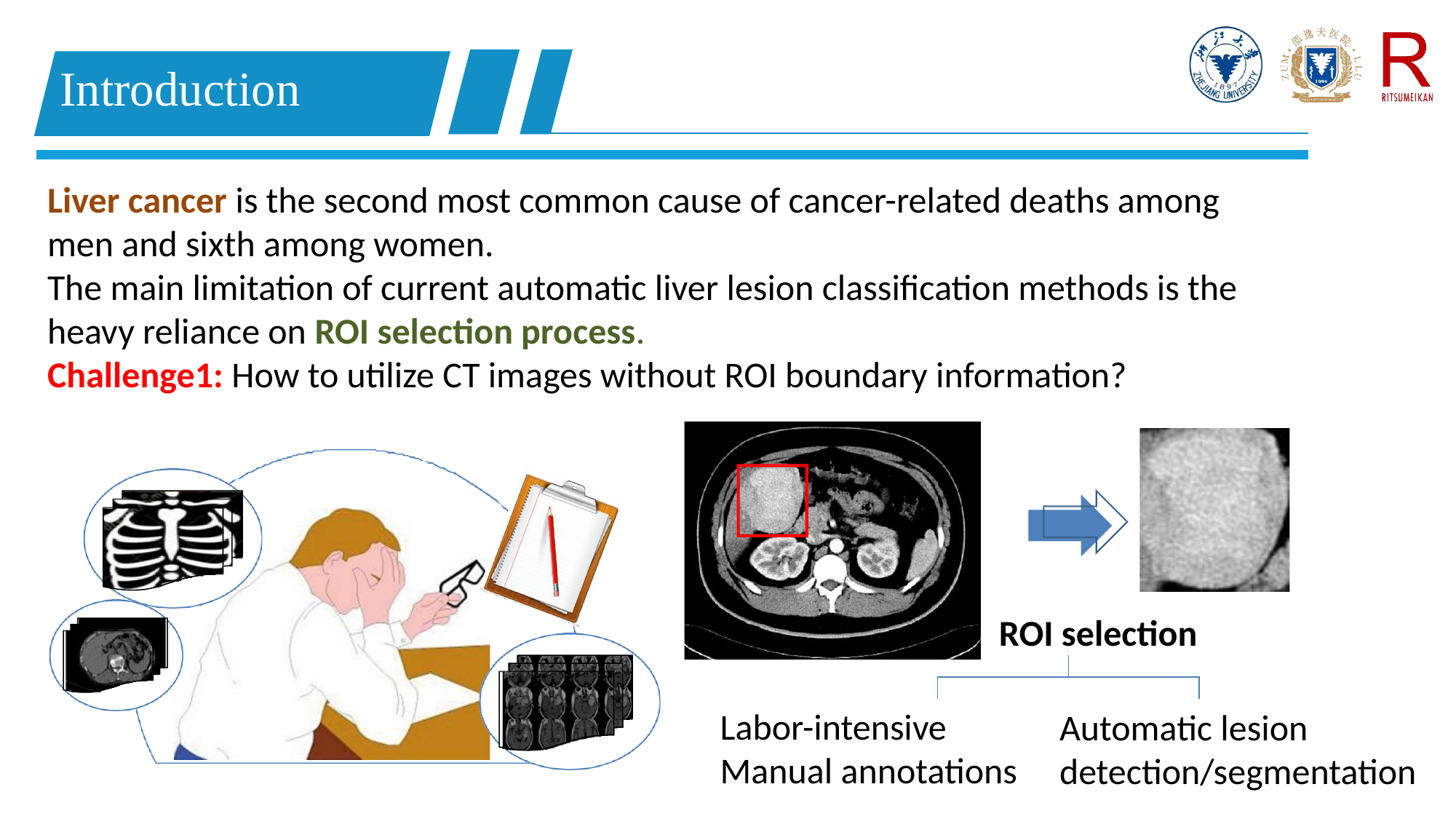

Introduction

Liver cancer is the second most common cause of cancer-related deaths among men and sixth among women.
The main limitation of current automatic liver lesion classification methods is the heavy reliance on ROI selection process.
Challenge1: How to utilize CT images without ROI boundary information?

ROI selection

Labor-intensive  Manual annotations
Automatic lesion  detection/segmentation